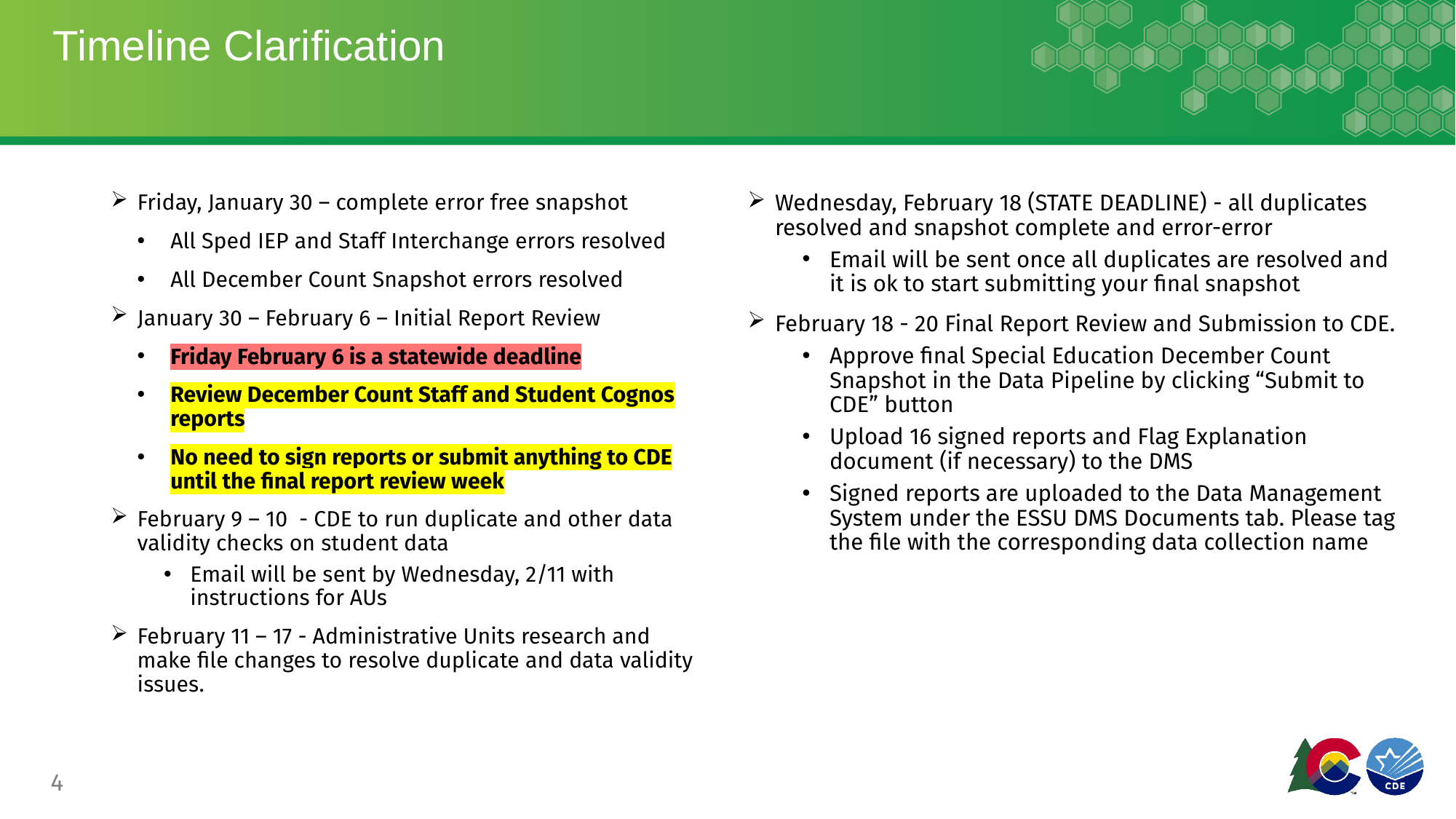

# Timeline Clarification
Friday, January 30 – complete error free snapshot
All Sped IEP and Staff Interchange errors resolved
All December Count Snapshot errors resolved
January 30 – February 6 – Initial Report Review
Friday February 6 is a statewide deadline
Review December Count Staff and Student Cognos reports
No need to sign reports or submit anything to CDE until the final report review week
February 9 – 10  - CDE to run duplicate and other data validity checks on student data
Email will be sent by Wednesday, 2/11 with instructions for AUs
February 11 – 17 - Administrative Units research and make file changes to resolve duplicate and data validity issues.

Wednesday, February 18 (STATE DEADLINE) - all duplicates resolved and snapshot complete and error-error
Email will be sent once all duplicates are resolved and it is ok to start submitting your final snapshot
February 18 - 20 Final Report Review and Submission to CDE.
Approve final Special Education December Count Snapshot in the Data Pipeline by clicking “Submit to CDE” button
Upload 16 signed reports and Flag Explanation document (if necessary) to the DMS
Signed reports are uploaded to the Data Management System under the ESSU DMS Documents tab. Please tag the file with the corresponding data collection name

4